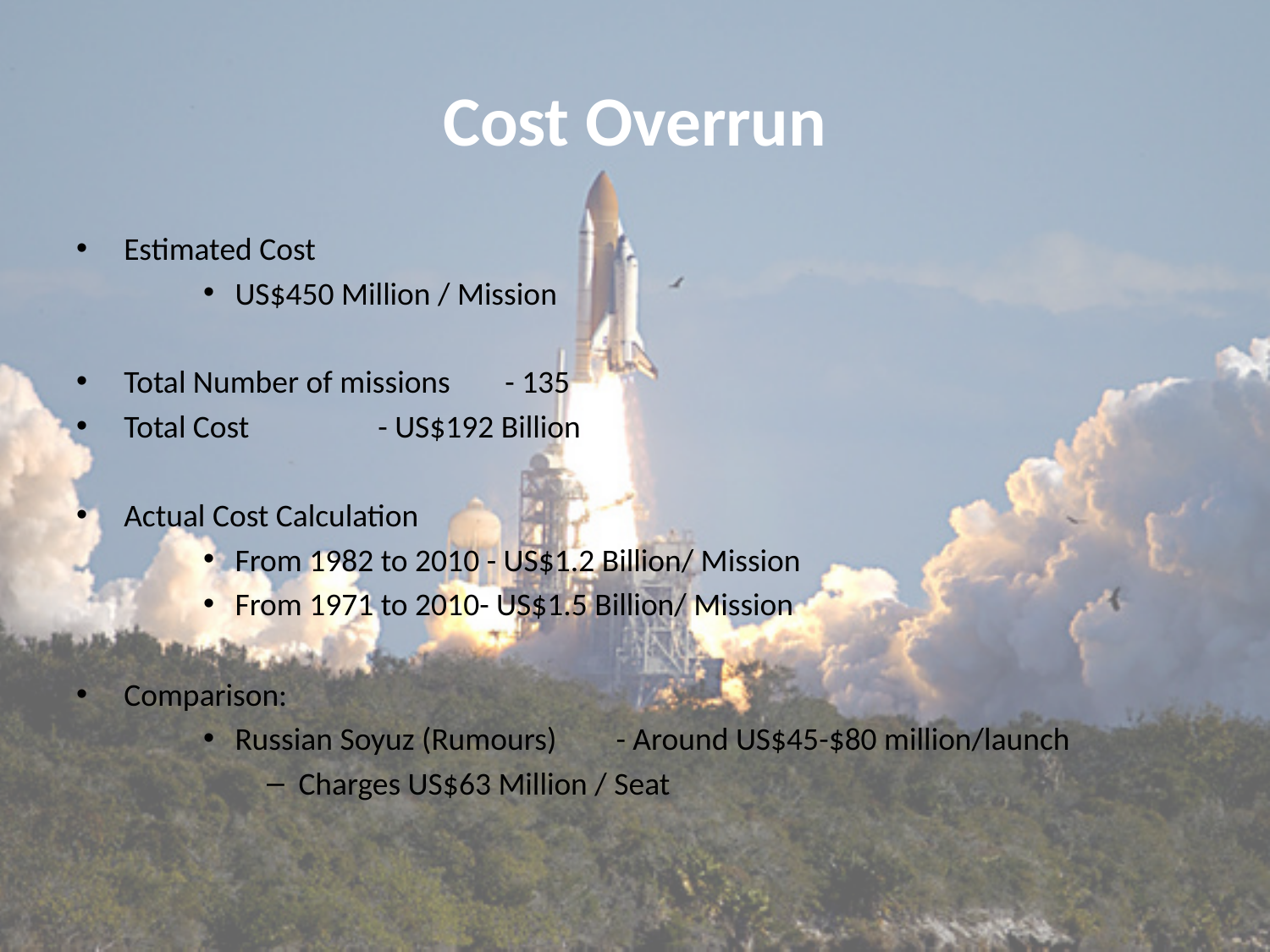

# Cost Overrun
Estimated Cost
US$450 Million / Mission

Total Number of missions	- 135
Total Cost		- US$192 Billion

Actual Cost Calculation
From 1982 to 2010 - US$1.2 Billion/ Mission
From 1971 to 2010- US$1.5 Billion/ Mission

Comparison:
Russian Soyuz (Rumours)	- Around US$45-$80 million/launch
Charges US$63 Million / Seat